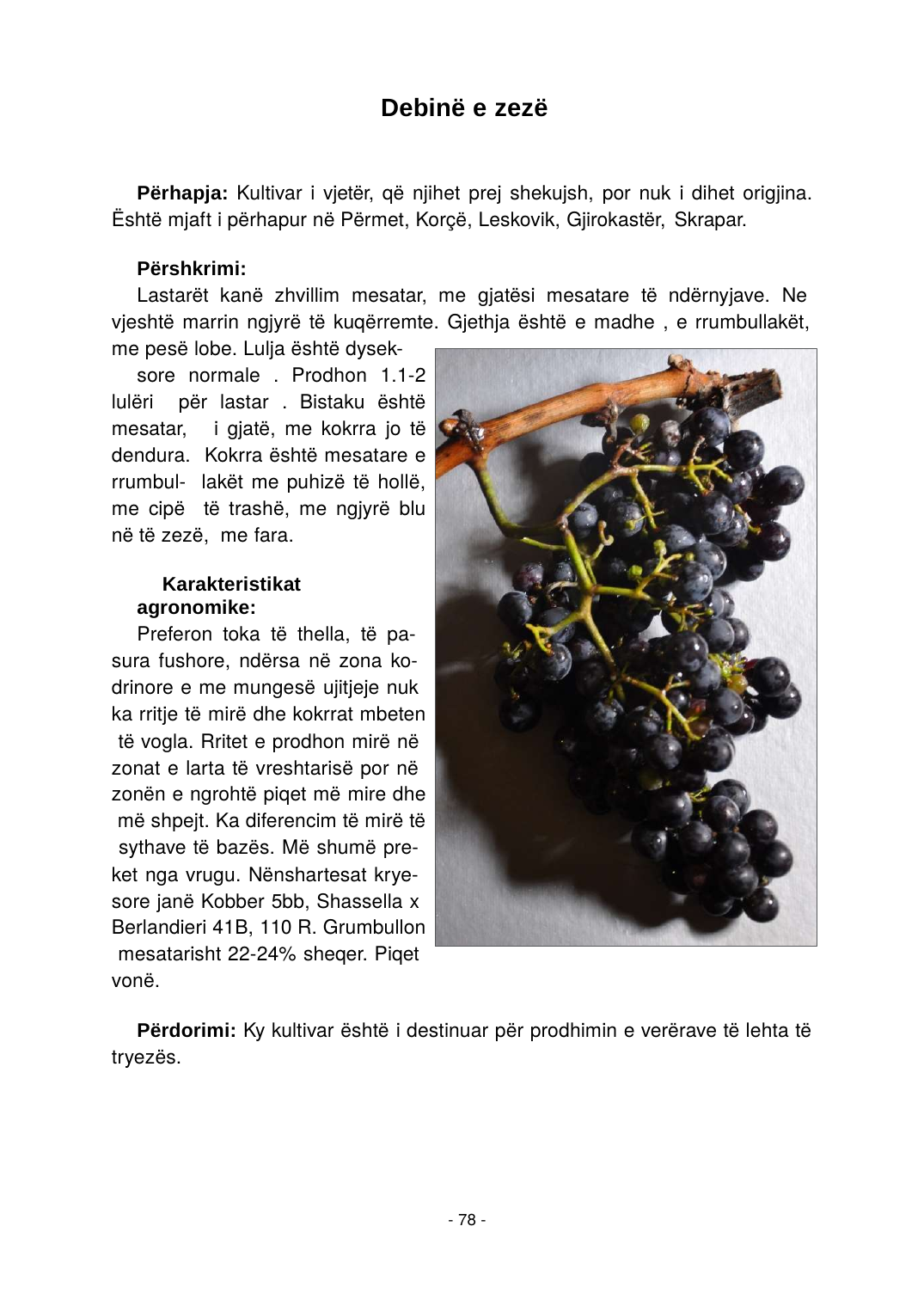

Debinë e zezë

Përhapja: Kultivar i vjetër, që njihet prej shekujsh, por nuk i dihet origjina.
Është mjaft i përhapur në Përmet, Korçë, Leskovik, Gjirokastër, Skrapar.

Përshkrimi:
Lastarët kanë zhvillim mesatar, me gjatësi mesatare të ndërnyjave. Ne  vjeshtë marrin ngjyrë të kuqërremte. Gjethja është e madhe , e rrumbullakët,  me pesë lobe. Lulja është dysek-
sore normale . Prodhon 1.1-2 lulëri  për lastar . Bistaku është mesatar,   i gjatë, me kokrra jo të dendura.  Kokrra është mesatare e rrumbul-  lakët me puhizë të hollë, me cipë  të trashë, me ngjyrë blu në të zezë,  me fara.

Karakteristikat agronomike:
Preferon toka të thella, të pa-  sura fushore, ndërsa në zona ko-  drinore e me mungesë ujitjeje nuk  ka rritje të mirë dhe kokrrat mbeten  të vogla. Rritet e prodhon mirë në  zonat e larta të vreshtarisë por në  zonën e ngrohtë piqet më mire dhe  më shpejt. Ka diferencim të mirë të  sythave të bazës. Më shumë pre-  ket nga vrugu. Nënshartesat krye-  sore janë Kobber 5bb, Shassella x  Berlandieri 41B, 110 R. Grumbullon  mesatarisht 22-24% sheqer. Piqet  vonë.

Përdorimi: Ky kultivar është i destinuar për prodhimin e verërave të lehta të  tryezës.

- 78 -